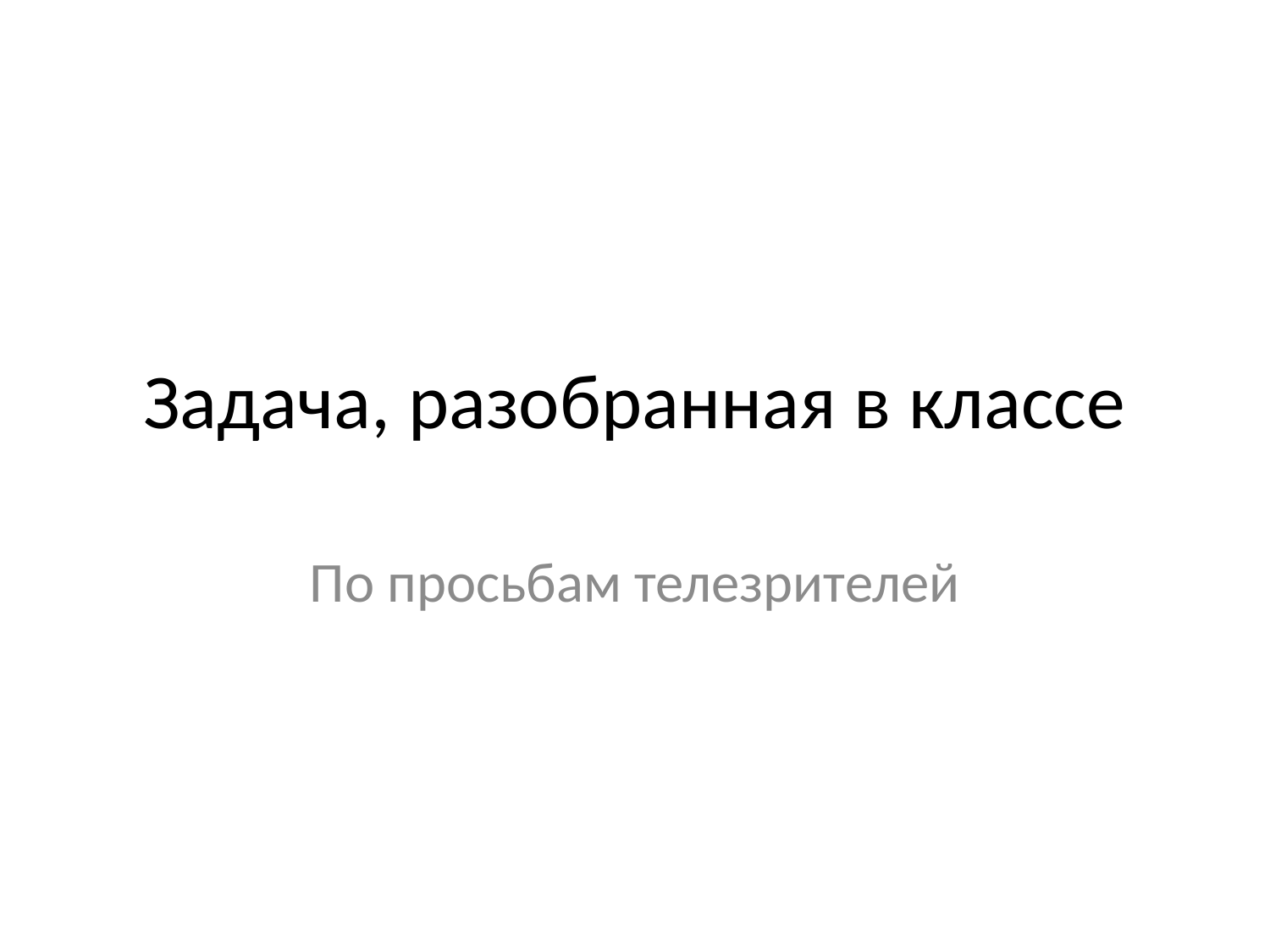

# Задача, разобранная в классе
По просьбам телезрителей